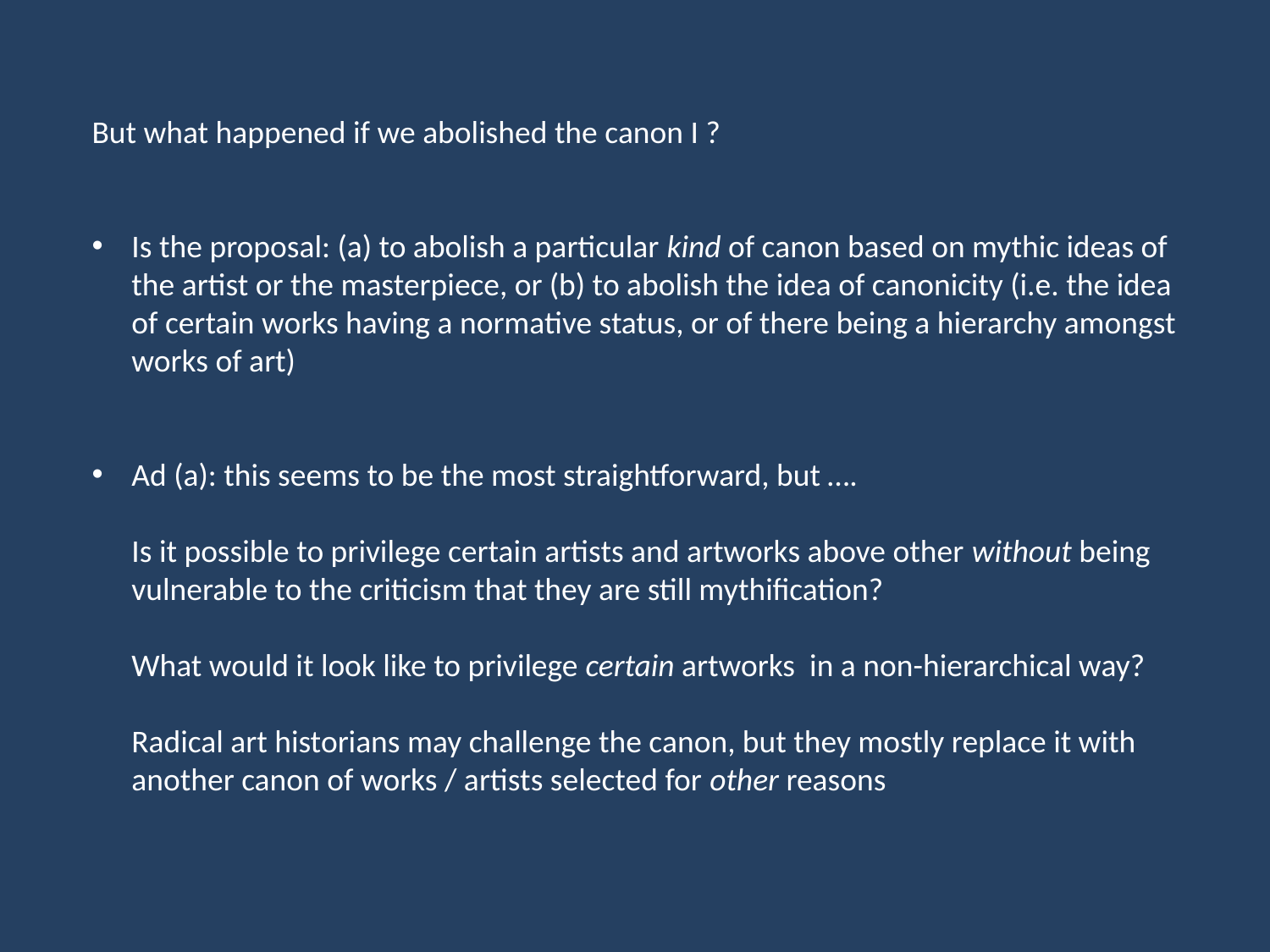

But what happened if we abolished the canon I ?

Is the proposal: (a) to abolish a particular kind of canon based on mythic ideas of the artist or the masterpiece, or (b) to abolish the idea of canonicity (i.e. the idea of certain works having a normative status, or of there being a hierarchy amongst works of art)

Ad (a): this seems to be the most straightforward, but ….
Is it possible to privilege certain artists and artworks above other without being vulnerable to the criticism that they are still mythification?
What would it look like to privilege certain artworks  in a non-hierarchical way?
Radical art historians may challenge the canon, but they mostly replace it with another canon of works / artists selected for other reasons